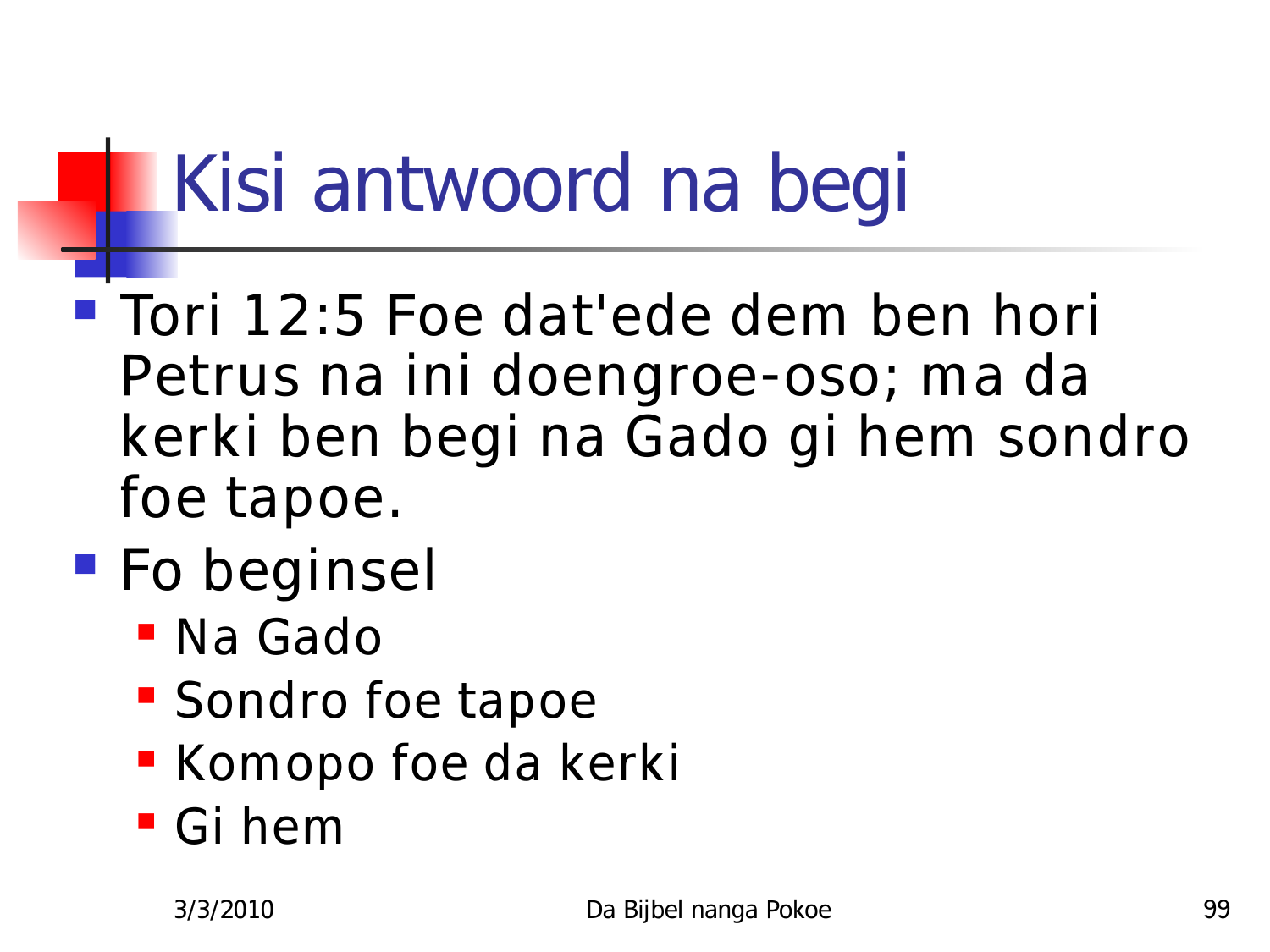

# Kisi antwoord na begi
Tori 12:5 Foe dat'ede dem ben hori Petrus na ini doengroe-oso; ma da kerki ben begi na Gado gi hem sondro foe tapoe.
Fo beginsel
Na Gado
Sondro foe tapoe
Komopo foe da kerki
Gi hem
3/3/2010
Da Bijbel nanga Pokoe
99